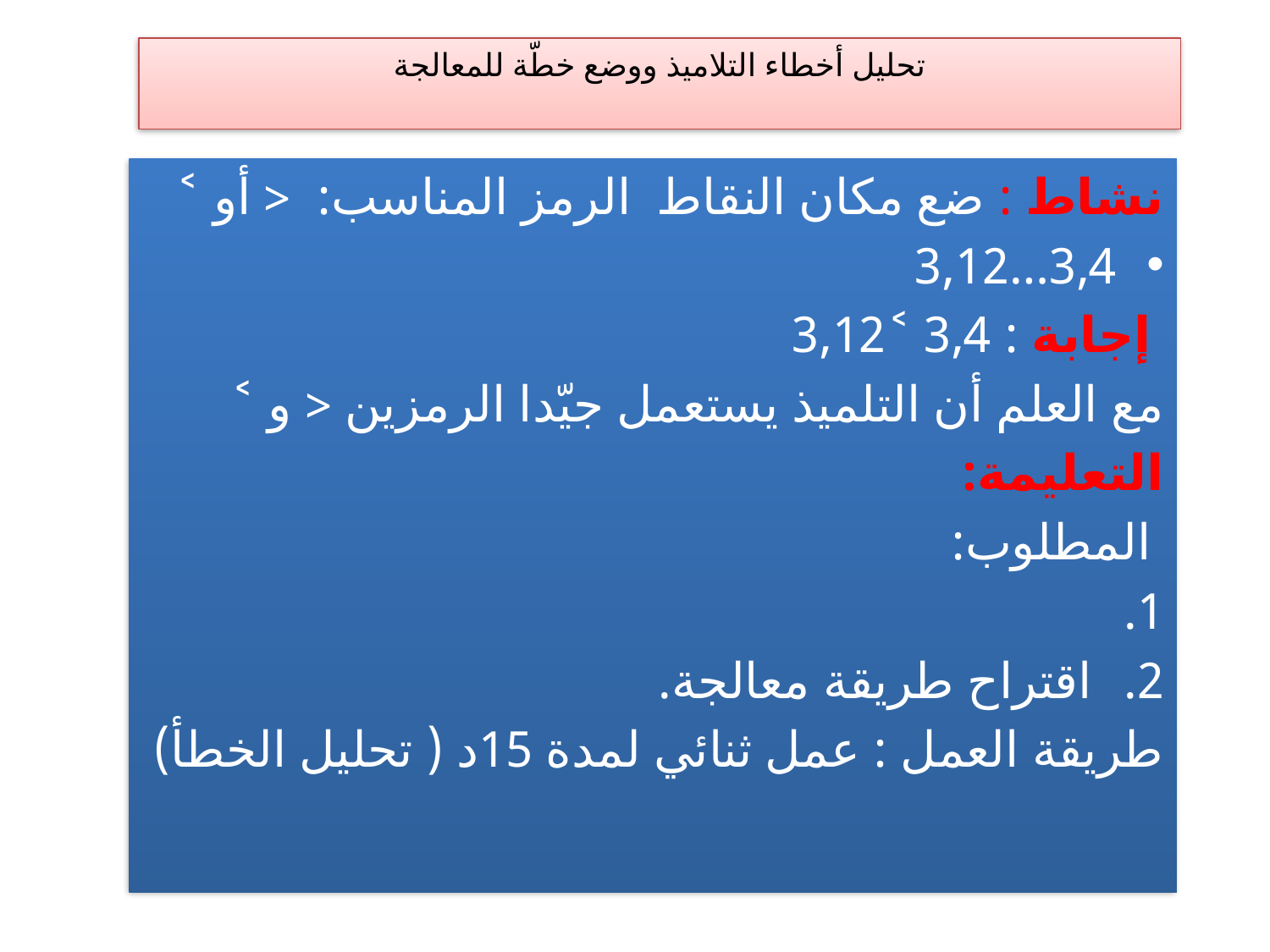

# تحليل أخطاء التلاميذ ووضع خطّة للمعالجة
نشاط : ضع مكان النقاط  الرمز المناسب:  < أو ˂
3,4…3,12
 إجابة : 3,4 ˂3,12
مع العلم أن التلميذ يستعمل جيّدا الرمزين < و ˂
التعليمة:
 المطلوب:

اقتراح طريقة معالجة.
طريقة العمل : عمل ثنائي لمدة 15د ( تحليل الخطأ)